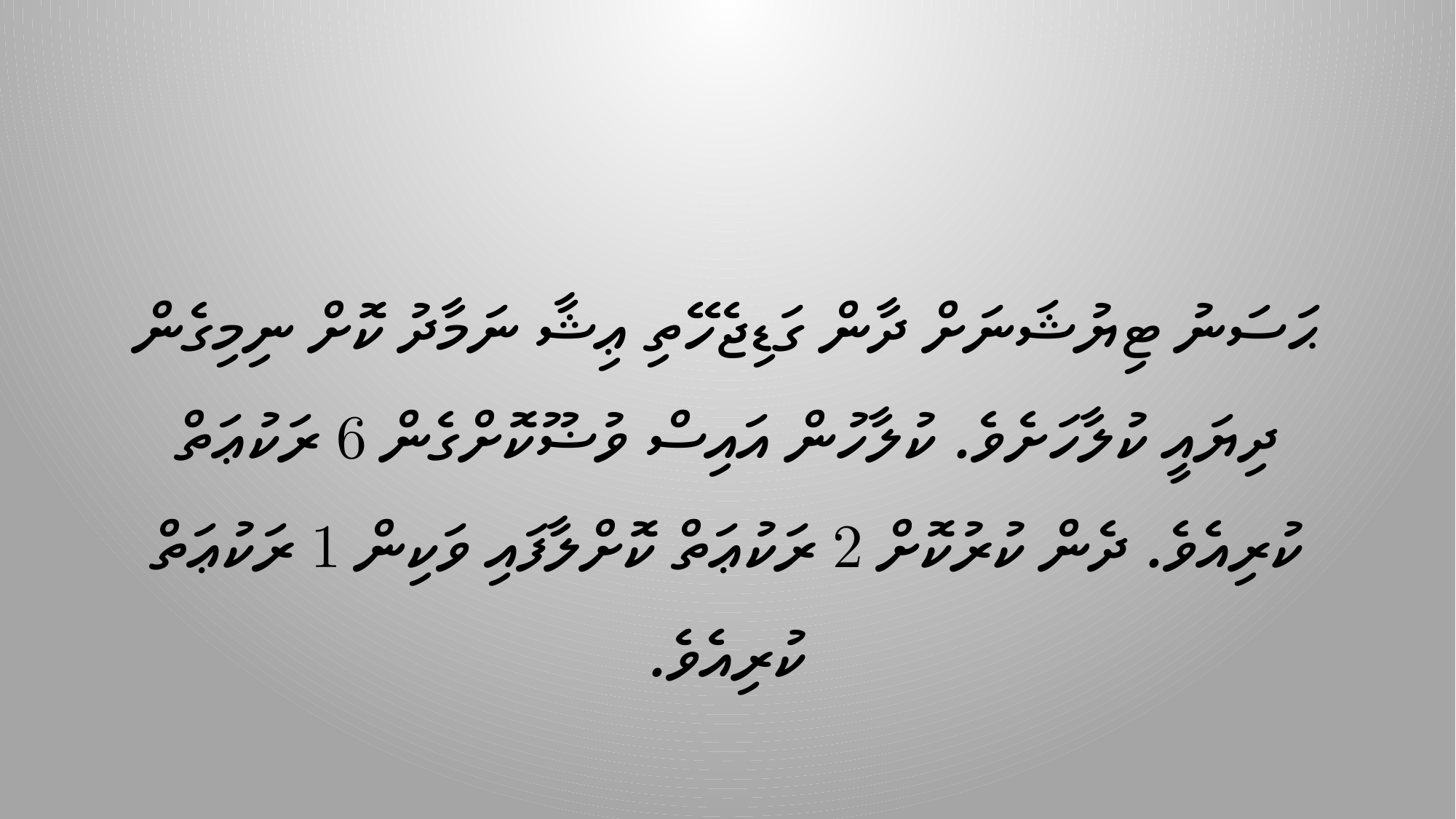

#
ޙަސަނު ޓިޔުޝަނަށް ދާން ގަޑިޖެހޭތި ޢިޝާ ނަމާދު ކޮށް ނިމިގެން ދިޔައީ ކުލާހަށެވެ. ކުލާހުން އައިސް ވުޟޫކޮށްގެން 6 ރަކުޢަތް ކުރިއެވެ. ދެން ކުރުކޮށް 2 ރަކުޢަތް ކޮށްލާފައި ވަކިން 1 ރަކުޢަތް ކުރިއެވެ.